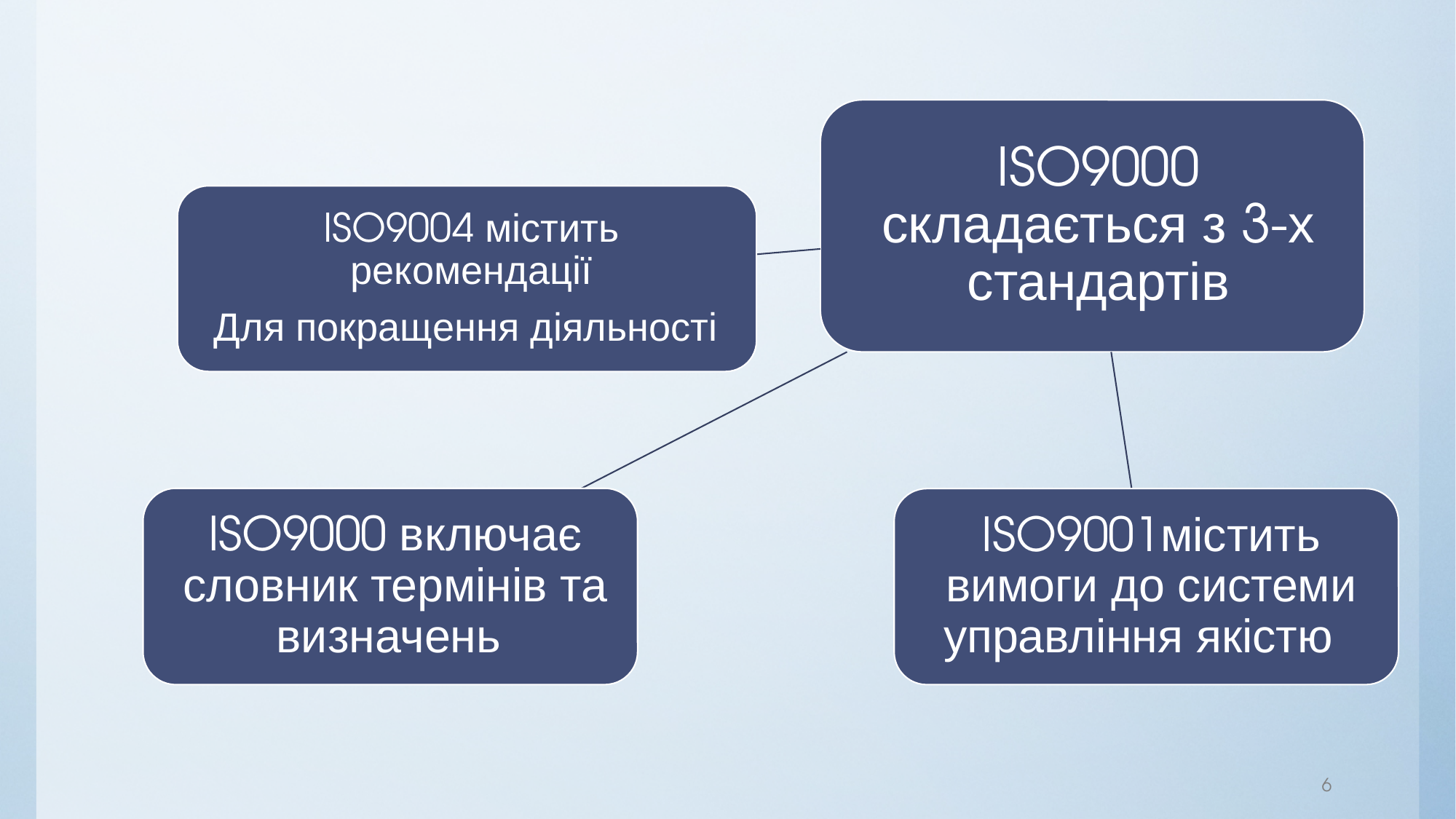

ISO9000 складається з 3-х стандартів
ISO9004 містить рекомендації
Для покращення діяльності
ISO9001містить вимоги до системи управління якістю
ISO9000 включає словник термінів та визначень
6